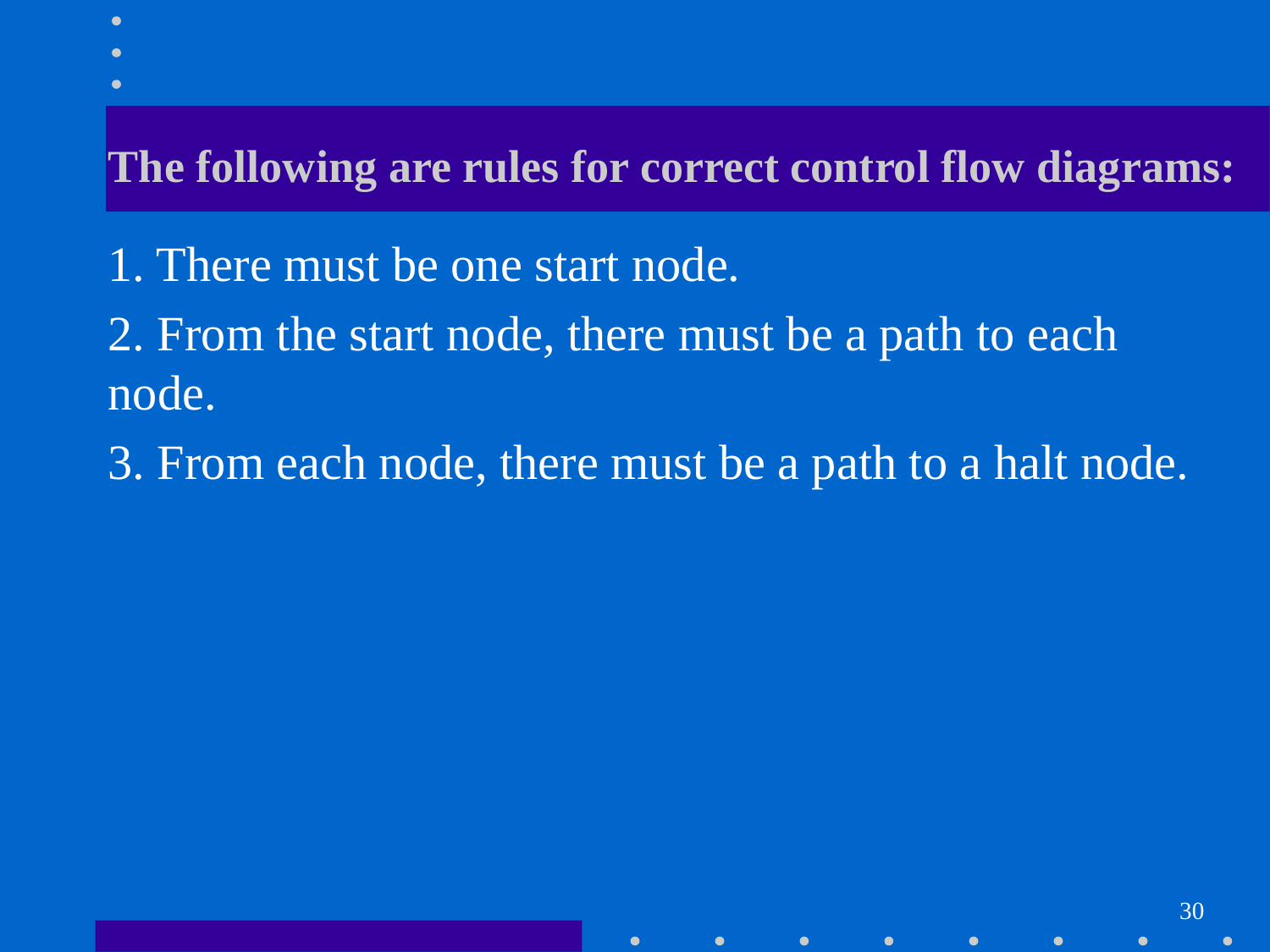

# The following are rules for correct control flow diagrams:
1. There must be one start node.
2. From the start node, there must be a path to each node.
3. From each node, there must be a path to a halt node.